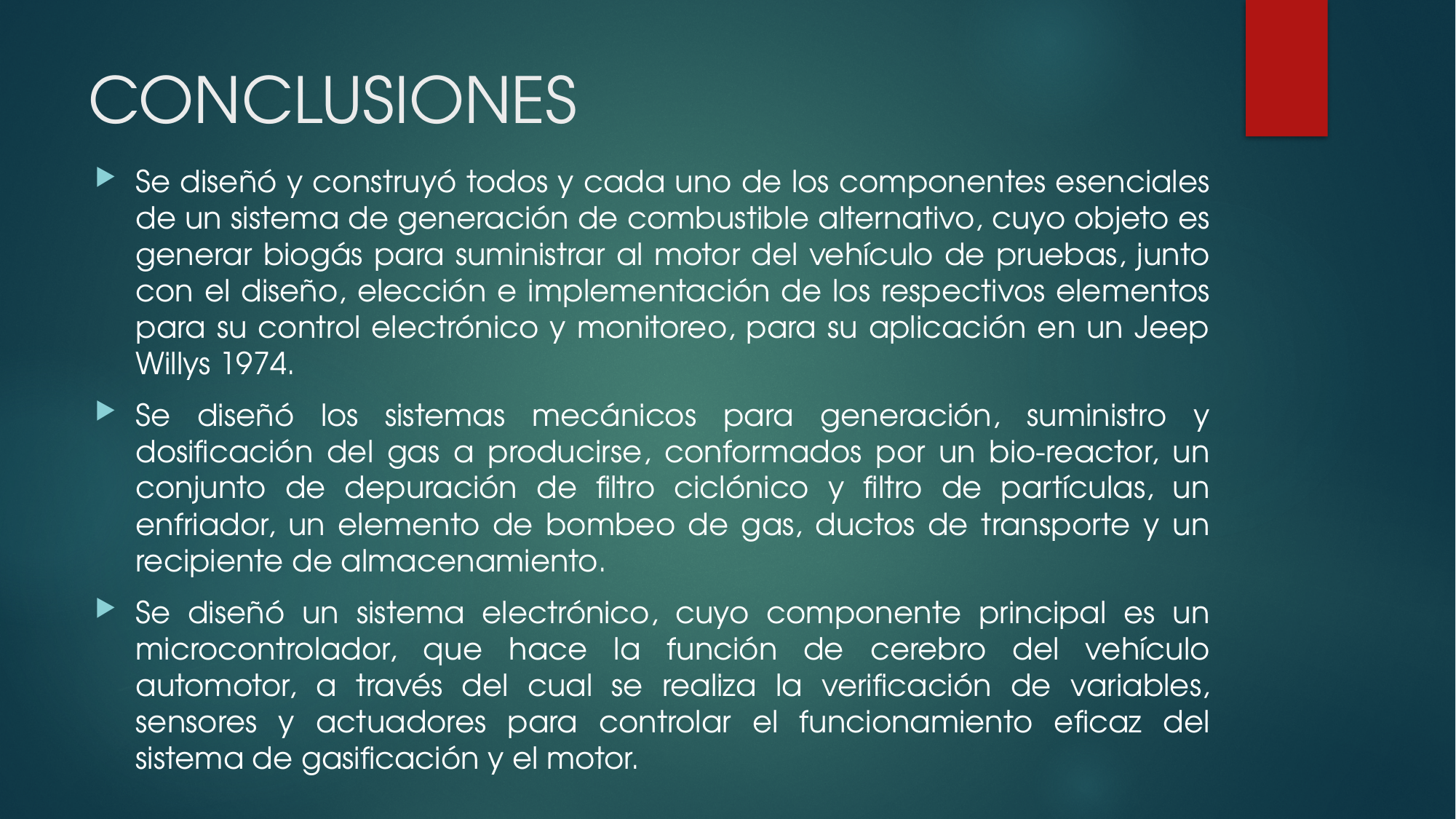

# CONCLUSIONES
Se diseñó y construyó todos y cada uno de los componentes esenciales de un sistema de generación de combustible alternativo, cuyo objeto es generar biogás para suministrar al motor del vehículo de pruebas, junto con el diseño, elección e implementación de los respectivos elementos para su control electrónico y monitoreo, para su aplicación en un Jeep Willys 1974.
Se diseñó los sistemas mecánicos para generación, suministro y dosificación del gas a producirse, conformados por un bio-reactor, un conjunto de depuración de filtro ciclónico y filtro de partículas, un enfriador, un elemento de bombeo de gas, ductos de transporte y un recipiente de almacenamiento.
Se diseñó un sistema electrónico, cuyo componente principal es un microcontrolador, que hace la función de cerebro del vehículo automotor, a través del cual se realiza la verificación de variables, sensores y actuadores para controlar el funcionamiento eficaz del sistema de gasificación y el motor.